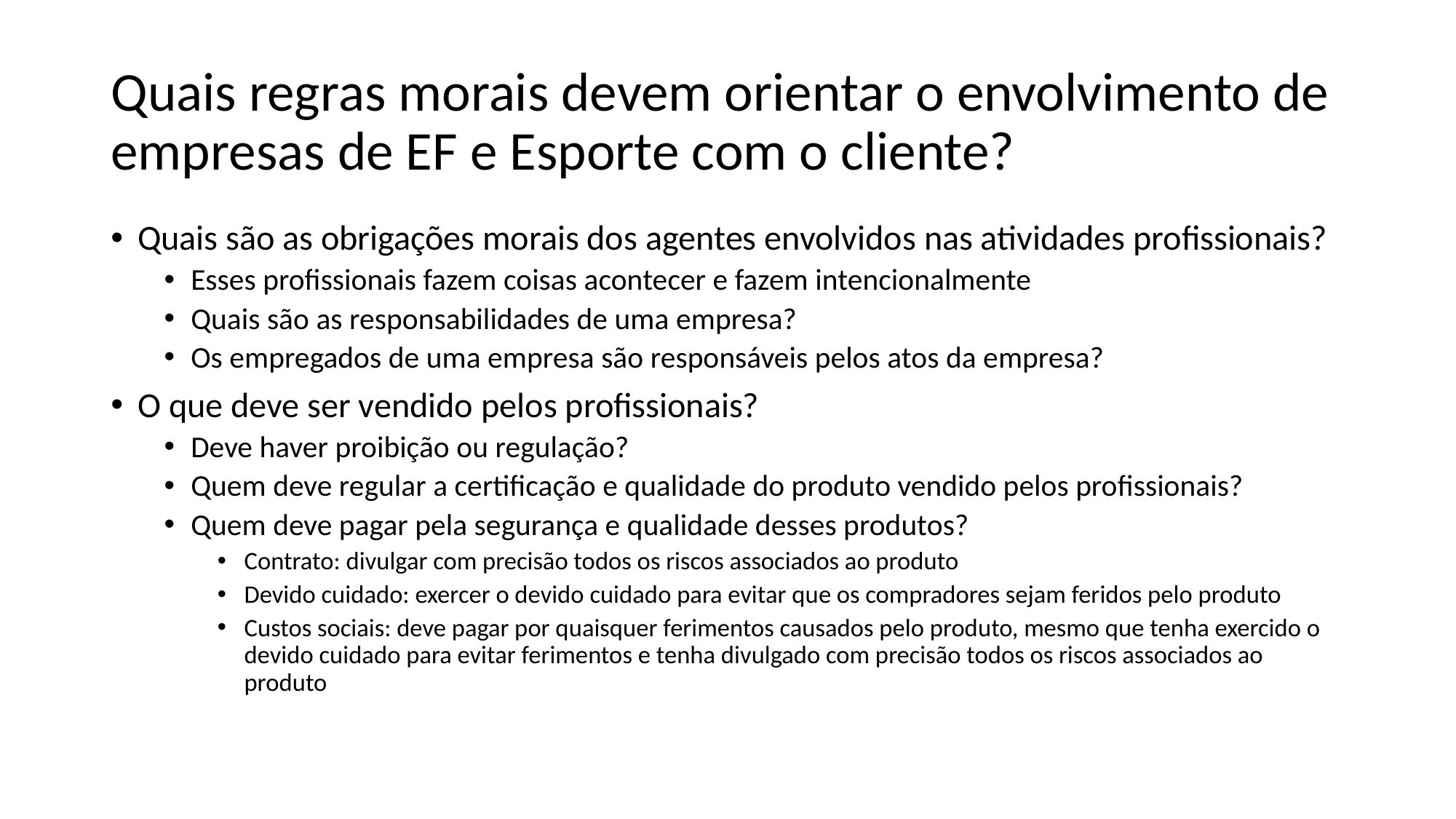

# Quais regras morais devem orientar o envolvimento de empresas de EF e Esporte com o cliente?
Quais são as obrigações morais dos agentes envolvidos nas atividades profissionais?
Esses profissionais fazem coisas acontecer e fazem intencionalmente
Quais são as responsabilidades de uma empresa?
Os empregados de uma empresa são responsáveis pelos atos da empresa?
O que deve ser vendido pelos profissionais?
Deve haver proibição ou regulação?
Quem deve regular a certificação e qualidade do produto vendido pelos profissionais?
Quem deve pagar pela segurança e qualidade desses produtos?
Contrato: divulgar com precisão todos os riscos associados ao produto
Devido cuidado: exercer o devido cuidado para evitar que os compradores sejam feridos pelo produto
Custos sociais: deve pagar por quaisquer ferimentos causados pelo produto, mesmo que tenha exercido o devido cuidado para evitar ferimentos e tenha divulgado com precisão todos os riscos associados ao produto